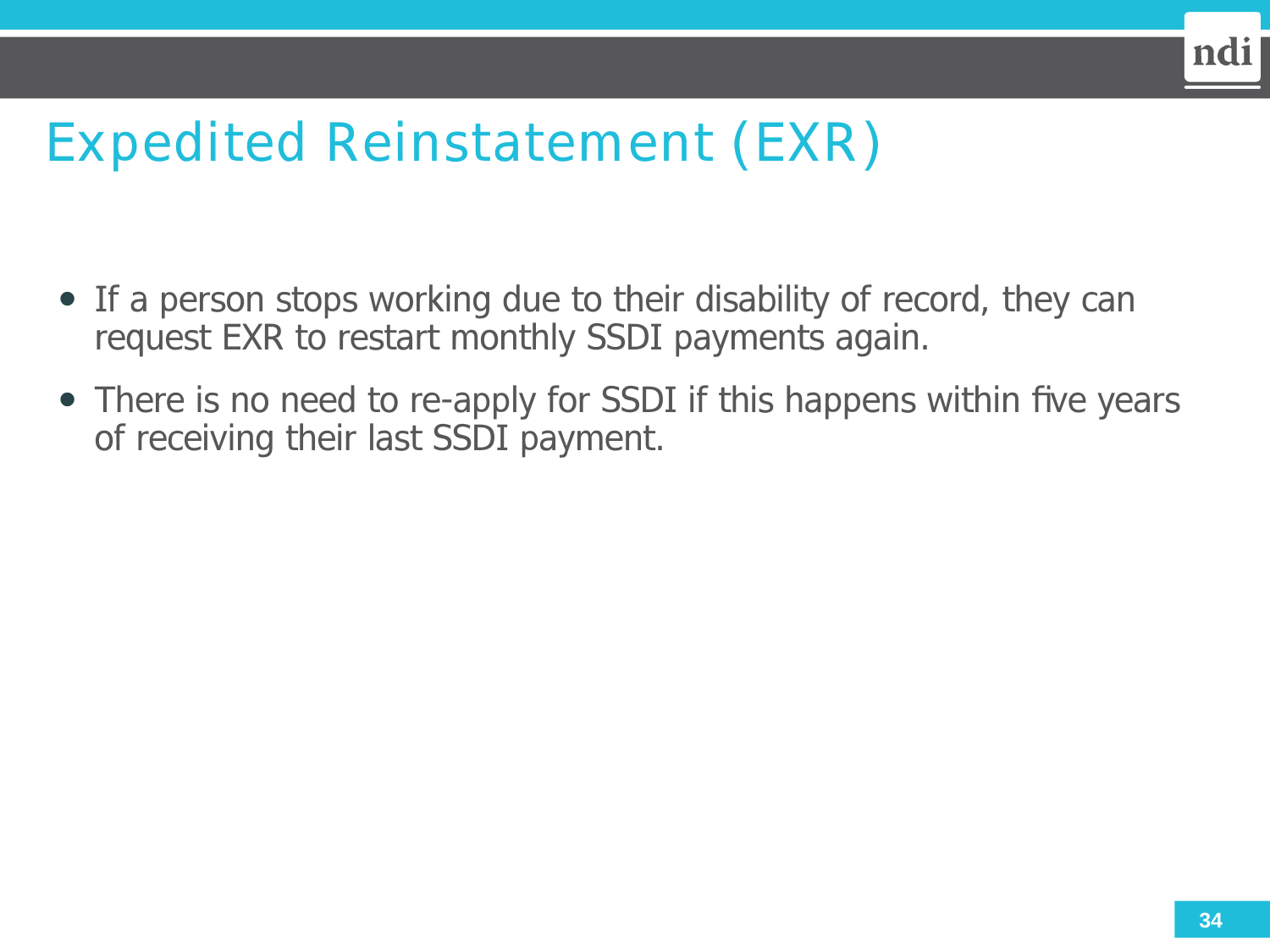

# Expedited Reinstatement (EXR)
If a person stops working due to their disability of record, they can request EXR to restart monthly SSDI payments again.
There is no need to re-apply for SSDI if this happens within five years of receiving their last SSDI payment.
34